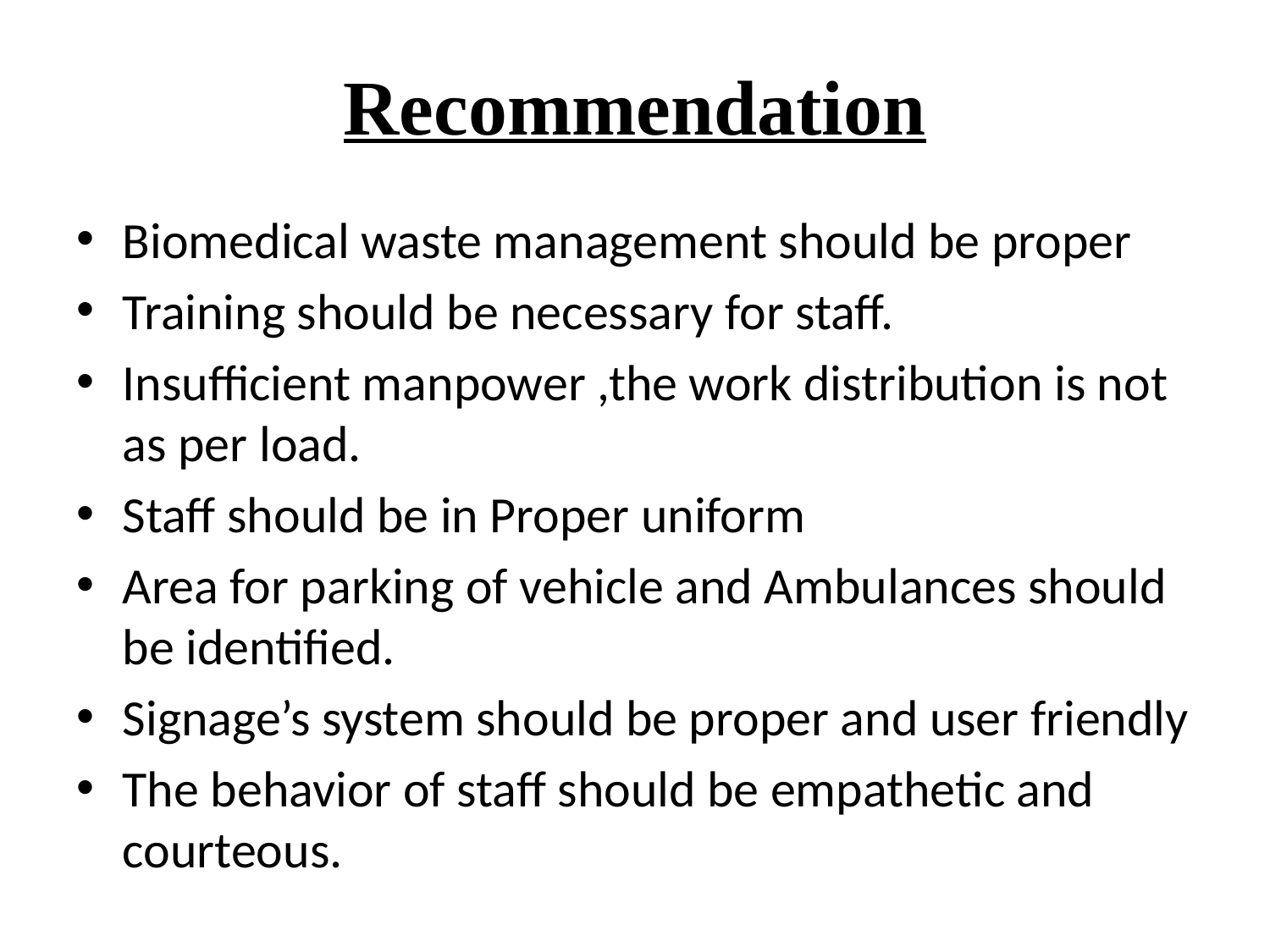

# Recommendation
Biomedical waste management should be proper
Training should be necessary for staff.
Insufficient manpower ,the work distribution is not as per load.
Staff should be in Proper uniform
Area for parking of vehicle and Ambulances should be identified.
Signage’s system should be proper and user friendly
The behavior of staff should be empathetic and courteous.